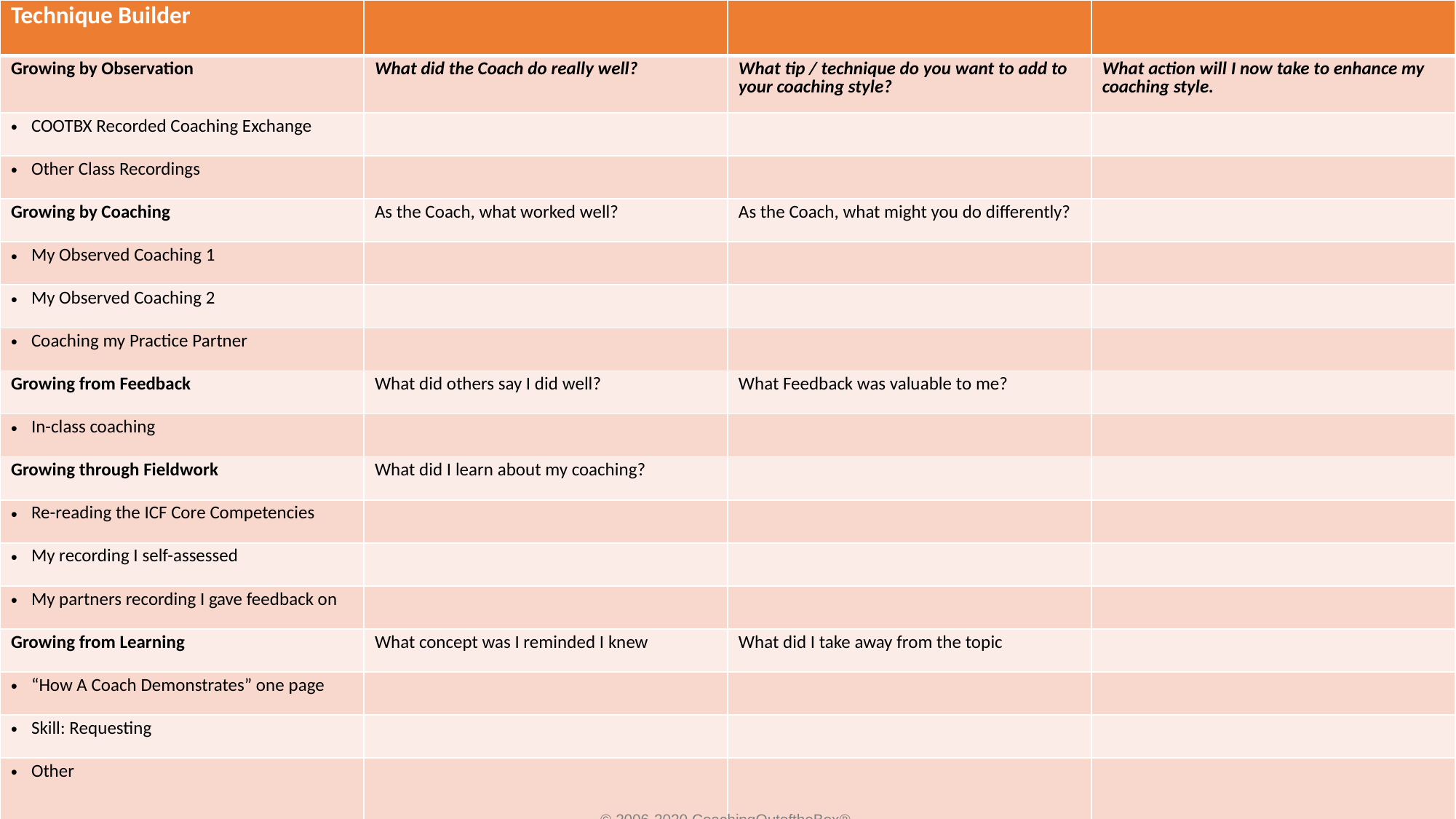

| Technique Builder |  |  |  |
| --- | --- | --- | --- |
| Growing by Observation | What did the Coach do really well? | What tip / technique do you want to add to your coaching style? | What action will I now take to enhance my coaching style. |
| COOTBX Recorded Coaching Exchange |  |  |  |
| Other Class Recordings |  |  |  |
| Growing by Coaching | As the Coach, what worked well? | As the Coach, what might you do differently? |  |
| My Observed Coaching 1 |  |  |  |
| My Observed Coaching 2 |  |  |  |
| Coaching my Practice Partner |  |  |  |
| Growing from Feedback | What did others say I did well? | What Feedback was valuable to me? |  |
| In-class coaching |  |  |  |
| Growing through Fieldwork | What did I learn about my coaching? |  |  |
| Re-reading the ICF Core Competencies |  |  |  |
| My recording I self-assessed |  |  |  |
| My partners recording I gave feedback on |  |  |  |
| Growing from Learning | What concept was I reminded I knew | What did I take away from the topic |  |
| “How A Coach Demonstrates” one page |  |  |  |
| Skill: Requesting |  |  |  |
| Other |  |  |  |
© 2006-2020 CoachingOutoftheBox®